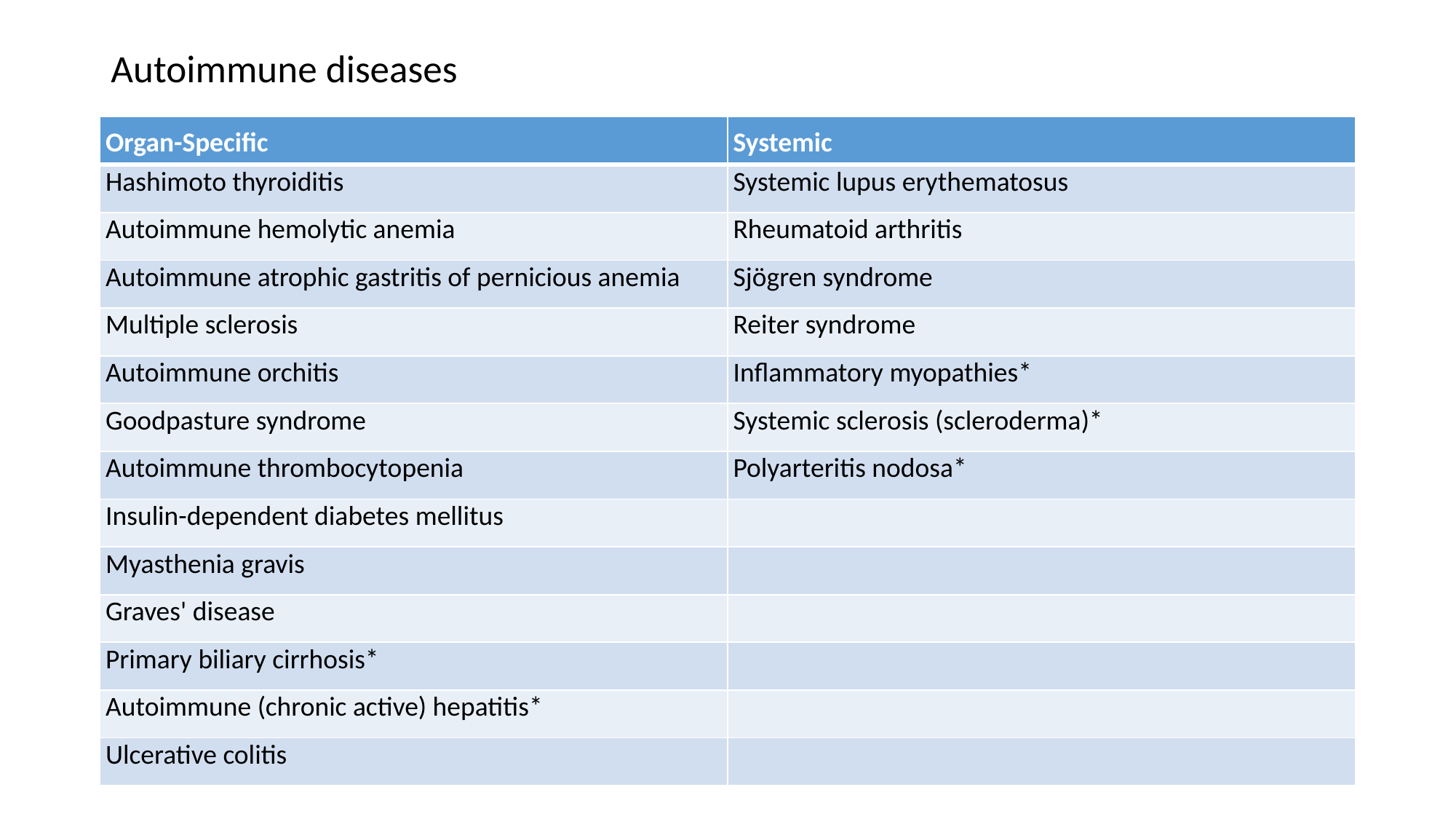

# Autoimmune diseases
| Organ-Specific | Systemic |
| --- | --- |
| Hashimoto thyroiditis | Systemic lupus erythematosus |
| Autoimmune hemolytic anemia | Rheumatoid arthritis |
| Autoimmune atrophic gastritis of pernicious anemia | Sjögren syndrome |
| Multiple sclerosis | Reiter syndrome |
| Autoimmune orchitis | Inflammatory myopathies\* |
| Goodpasture syndrome | Systemic sclerosis (scleroderma)\* |
| Autoimmune thrombocytopenia | Polyarteritis nodosa\* |
| Insulin-dependent diabetes mellitus |  |
| Myasthenia gravis |  |
| Graves' disease |  |
| Primary biliary cirrhosis\* |  |
| Autoimmune (chronic active) hepatitis\* |  |
| Ulcerative colitis |  |